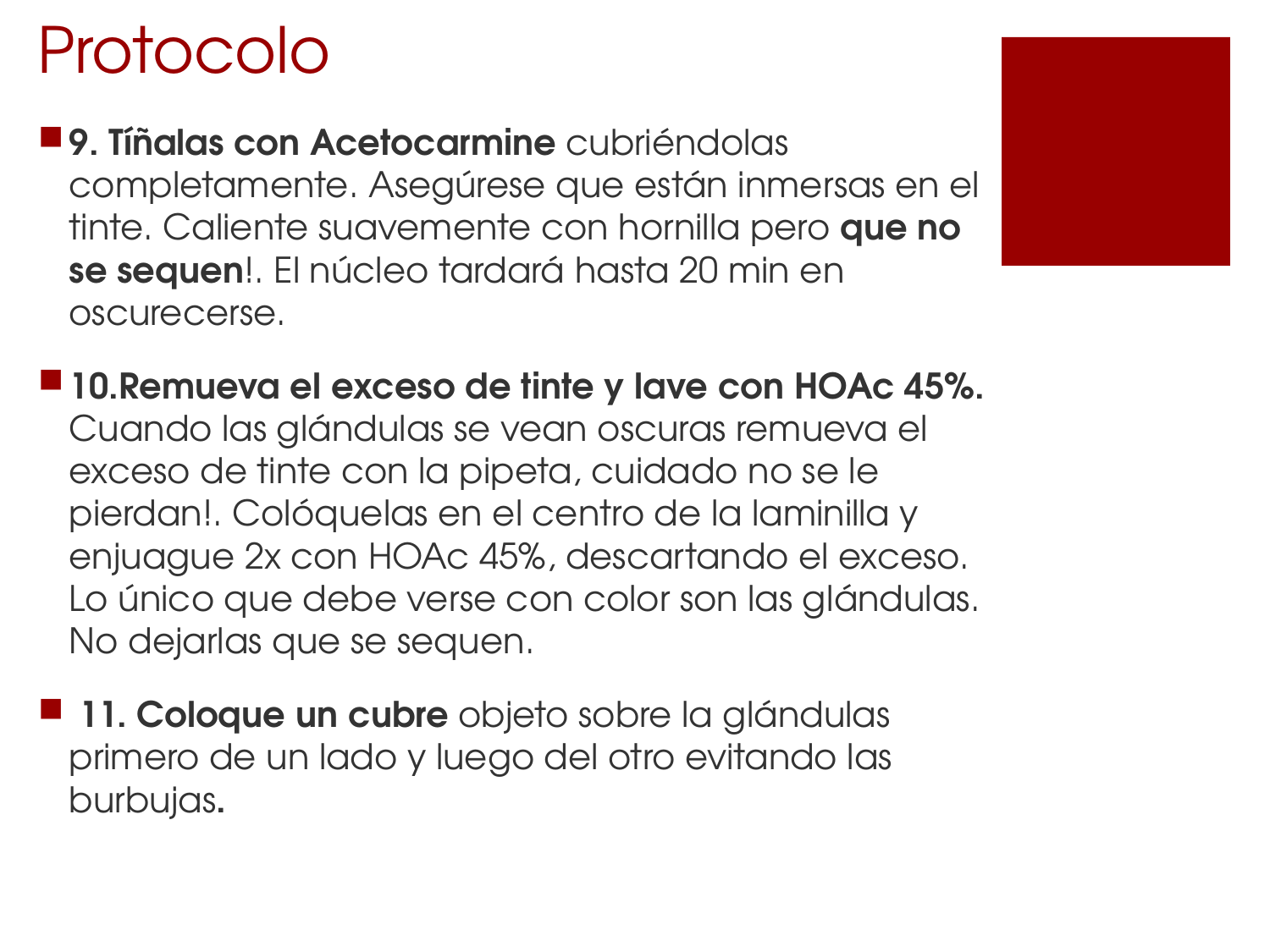

# Protocolo
9. Tíñalas con Acetocarmine cubriéndolas completamente. Asegúrese que están inmersas en el tinte. Caliente suavemente con hornilla pero que no se sequen!. El núcleo tardará hasta 20 min en oscurecerse.
10.Remueva el exceso de tinte y lave con HOAc 45%. Cuando las glándulas se vean oscuras remueva el exceso de tinte con la pipeta, cuidado no se le pierdan!. Colóquelas en el centro de la laminilla y enjuague 2x con HOAc 45%, descartando el exceso. Lo único que debe verse con color son las glándulas. No dejarlas que se sequen.
 11. Coloque un cubre objeto sobre la glándulas primero de un lado y luego del otro evitando las burbujas.